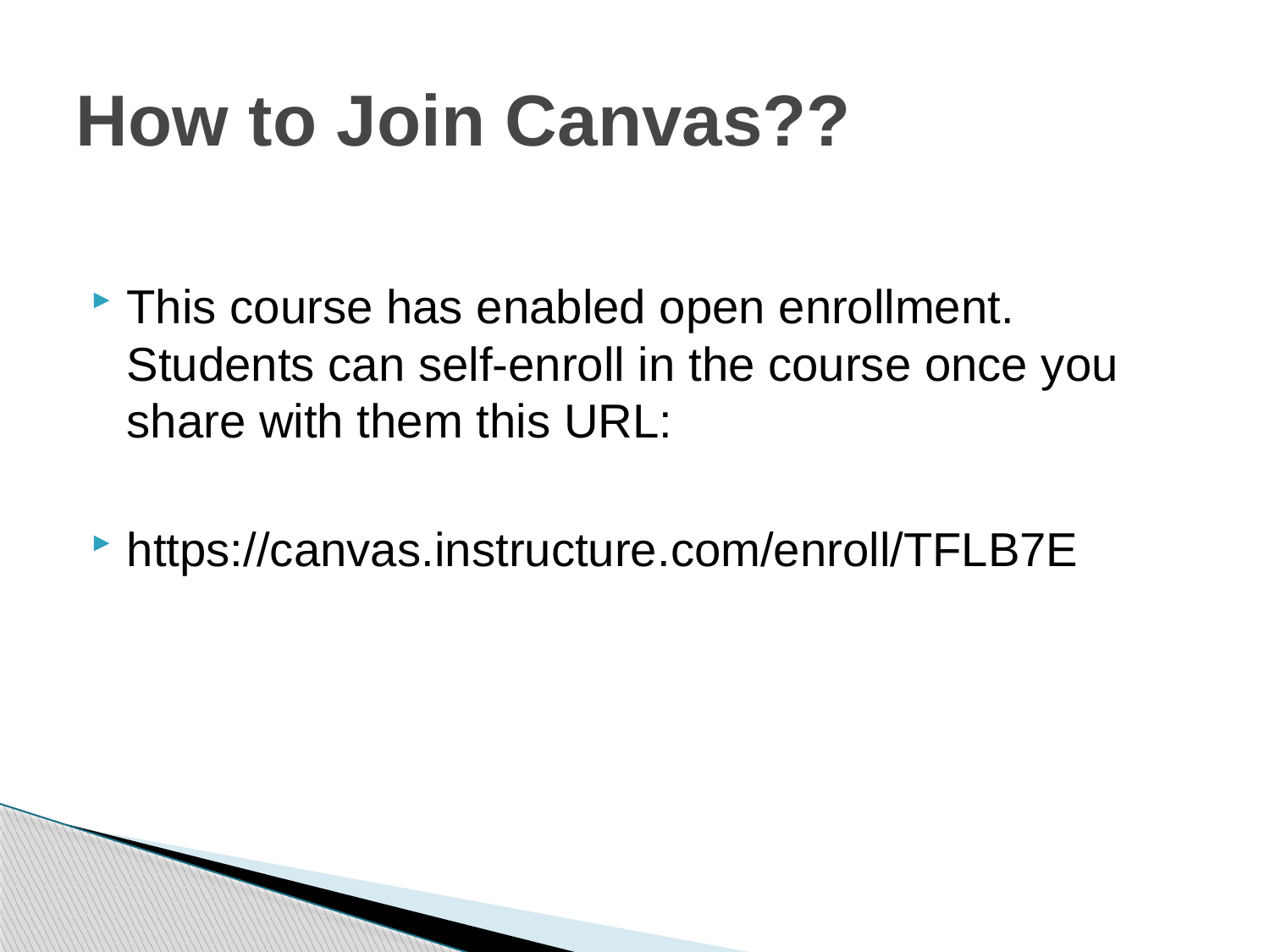

# How to Join Canvas??

This course has enabled open enrollment. Students can self-enroll in the course once you share with them this URL:

https://canvas.instructure.com/enroll/TFLB7E